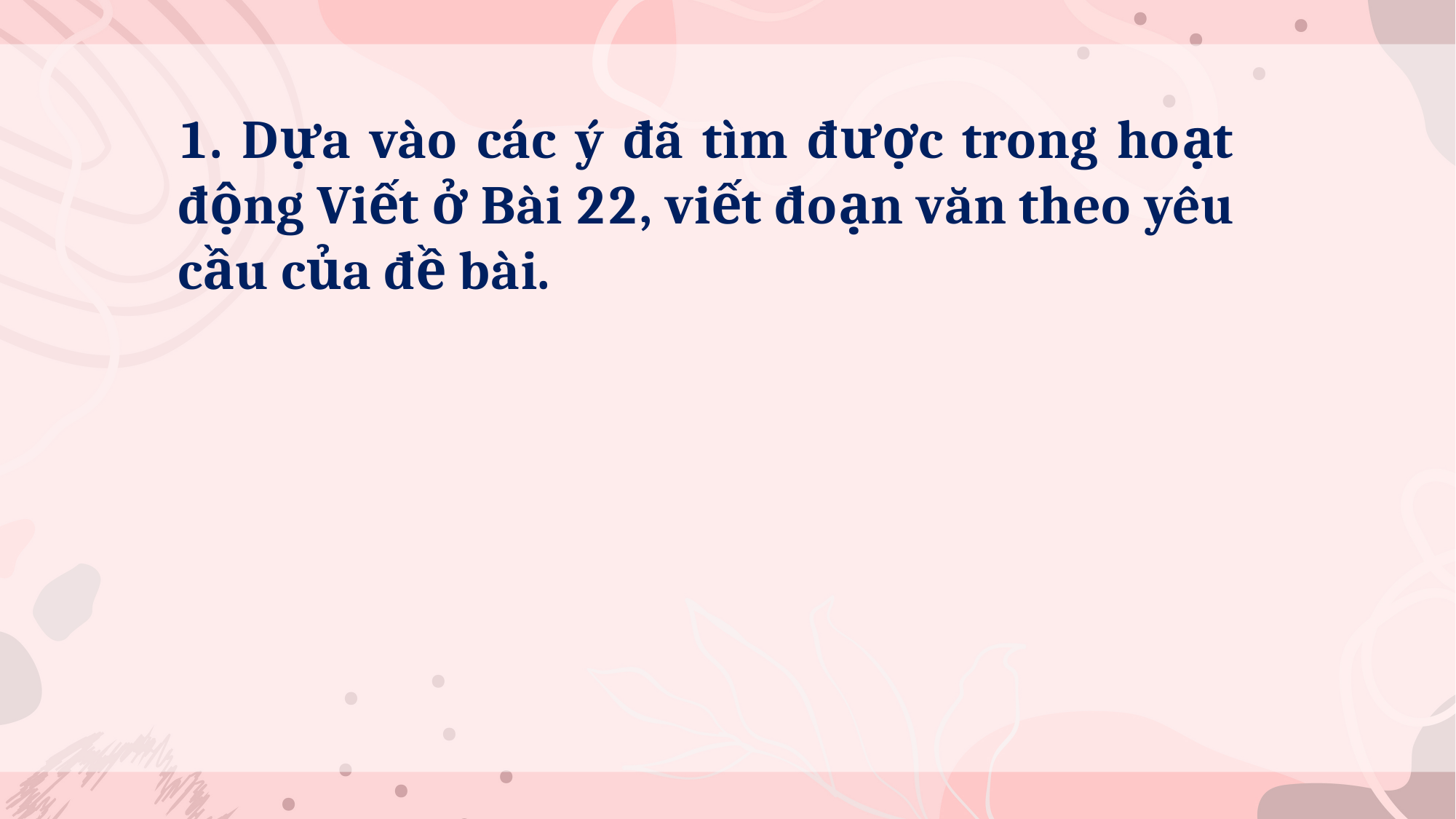

1. Dựa vào các ý đã tìm được trong hoạt động Viết ở Bài 22, viết đoạn văn theo yêu cầu của đề bài.